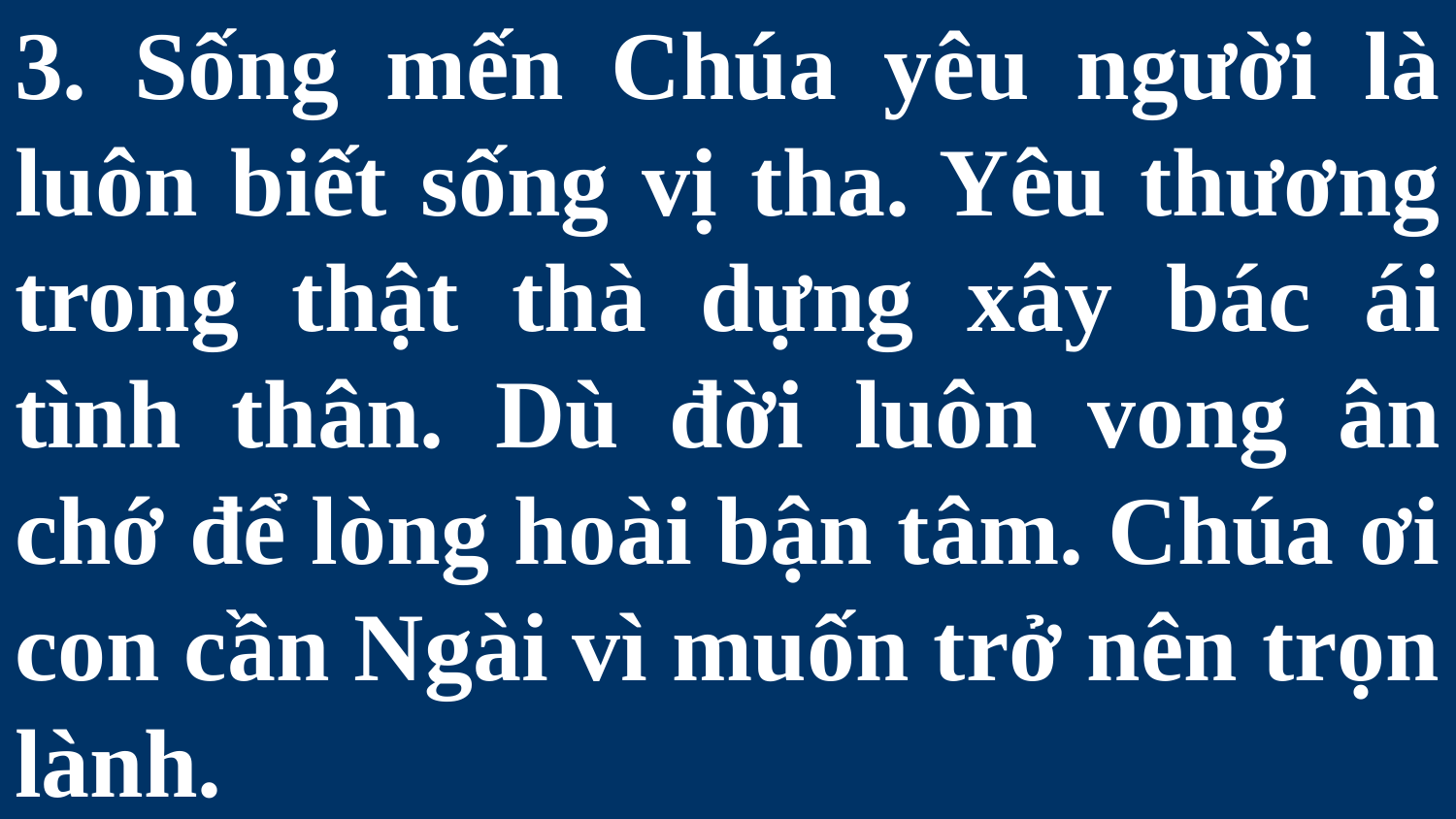

# 3. Sống mến Chúa yêu người là luôn biết sống vị tha. Yêu thương trong thật thà dựng xây bác ái tình thân. Dù đời luôn vong ân chớ để lòng hoài bận tâm. Chúa ơi con cần Ngài vì muốn trở nên trọn lành.